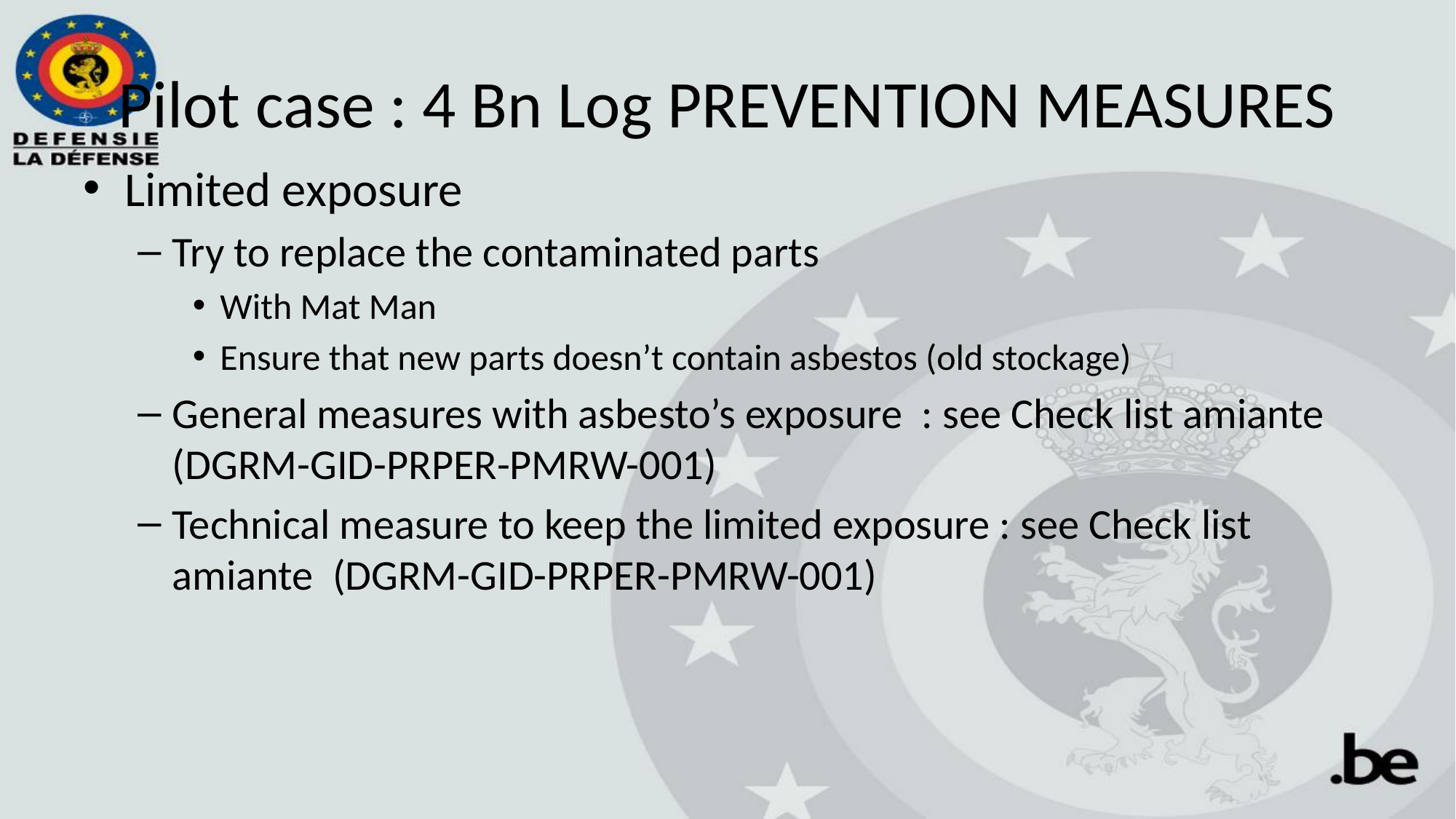

# Pilot case : 4 Bn Log PREVENTION MEASURES
Limited exposure
Try to replace the contaminated parts
With Mat Man
Ensure that new parts doesn’t contain asbestos (old stockage)
General measures with asbesto’s exposure  : see Check list amiante  (DGRM-GID-PRPER-PMRW-001)
Technical measure to keep the limited exposure : see Check list amiante  (DGRM-GID-PRPER-PMRW-001)